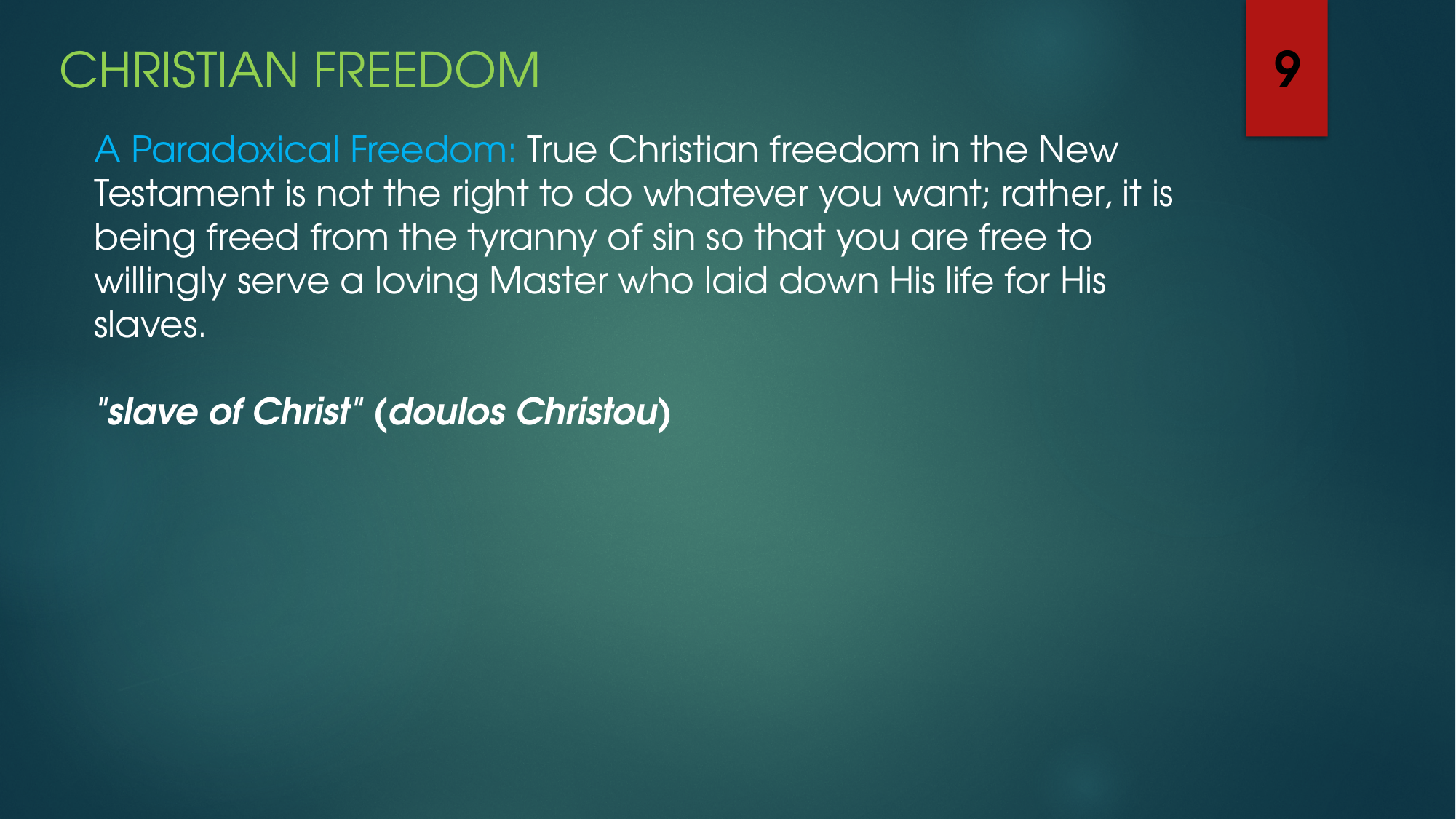

Christian freedom
9
A Paradoxical Freedom: True Christian freedom in the New Testament is not the right to do whatever you want; rather, it is being freed from the tyranny of sin so that you are free to willingly serve a loving Master who laid down His life for His slaves.

"slave of Christ" (doulos Christou)